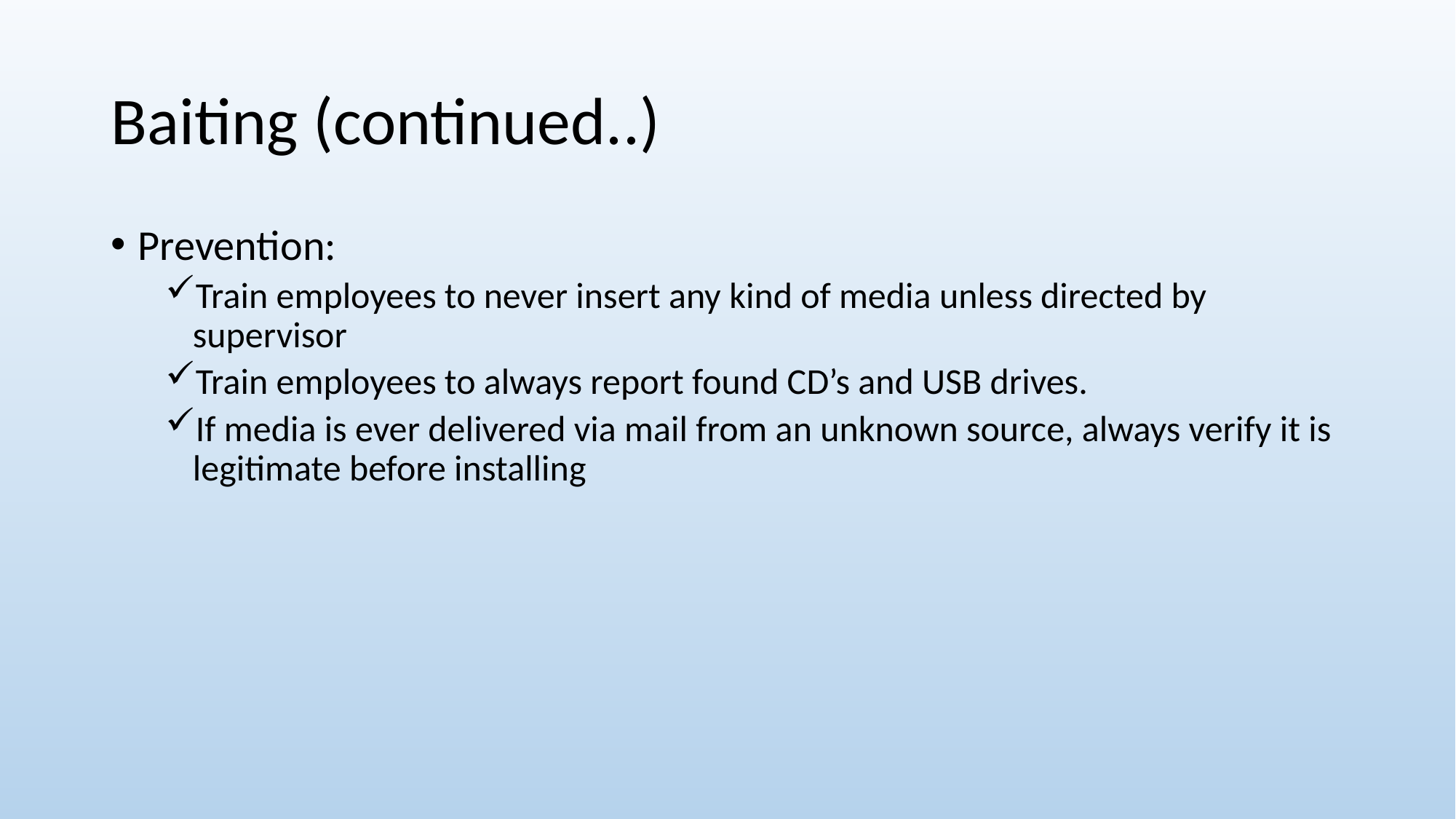

# Baiting (continued..)
Prevention:
Train employees to never insert any kind of media unless directed by supervisor
Train employees to always report found CD’s and USB drives.
If media is ever delivered via mail from an unknown source, always verify it is legitimate before installing